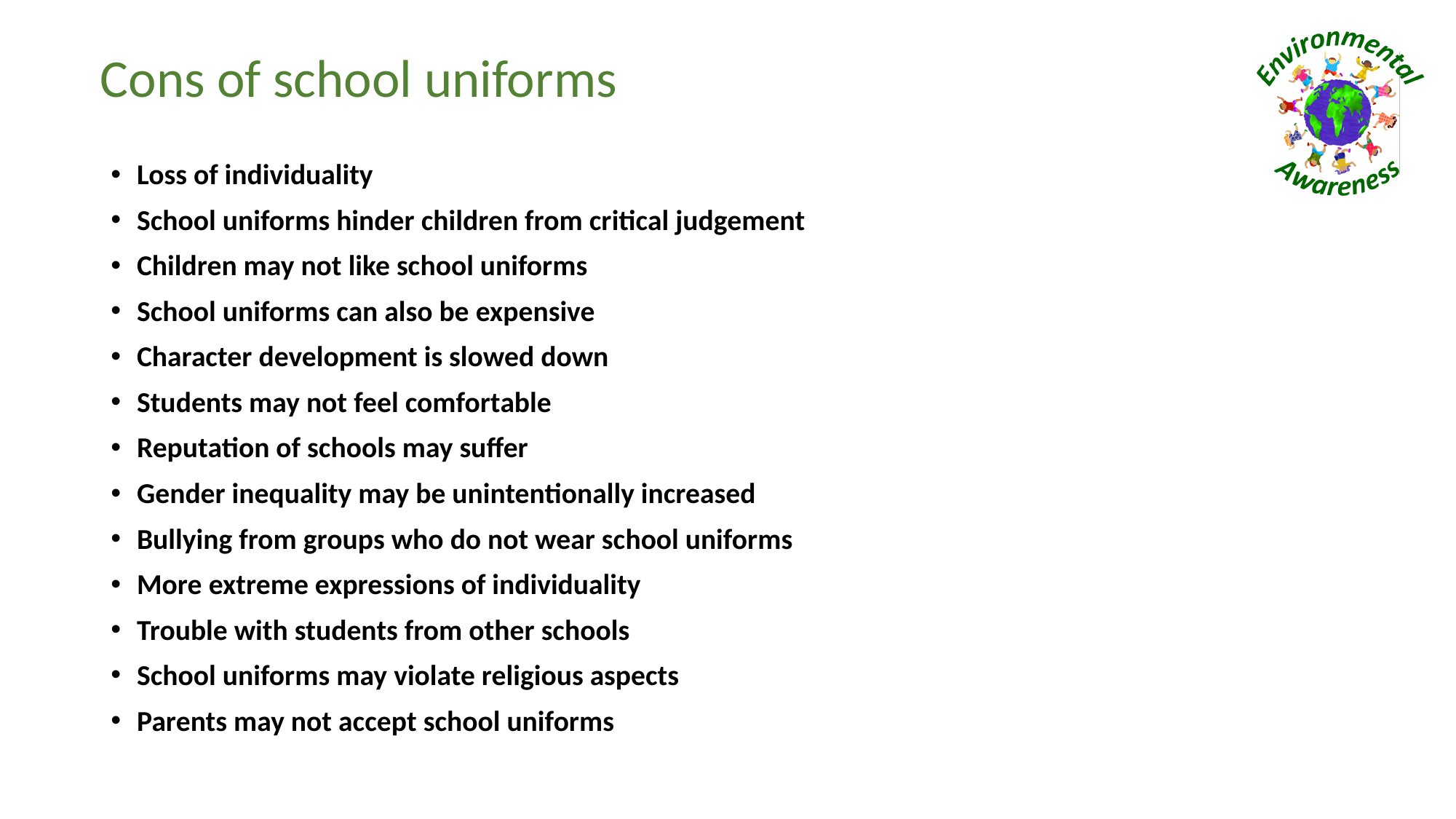

# Cons of school uniforms
Loss of individuality
School uniforms hinder children from critical judgement
Children may not like school uniforms
School uniforms can also be expensive
Character development is slowed down
Students may not feel comfortable
Reputation of schools may suffer
Gender inequality may be unintentionally increased
Bullying from groups who do not wear school uniforms
More extreme expressions of individuality
Trouble with students from other schools
School uniforms may violate religious aspects
Parents may not accept school uniforms